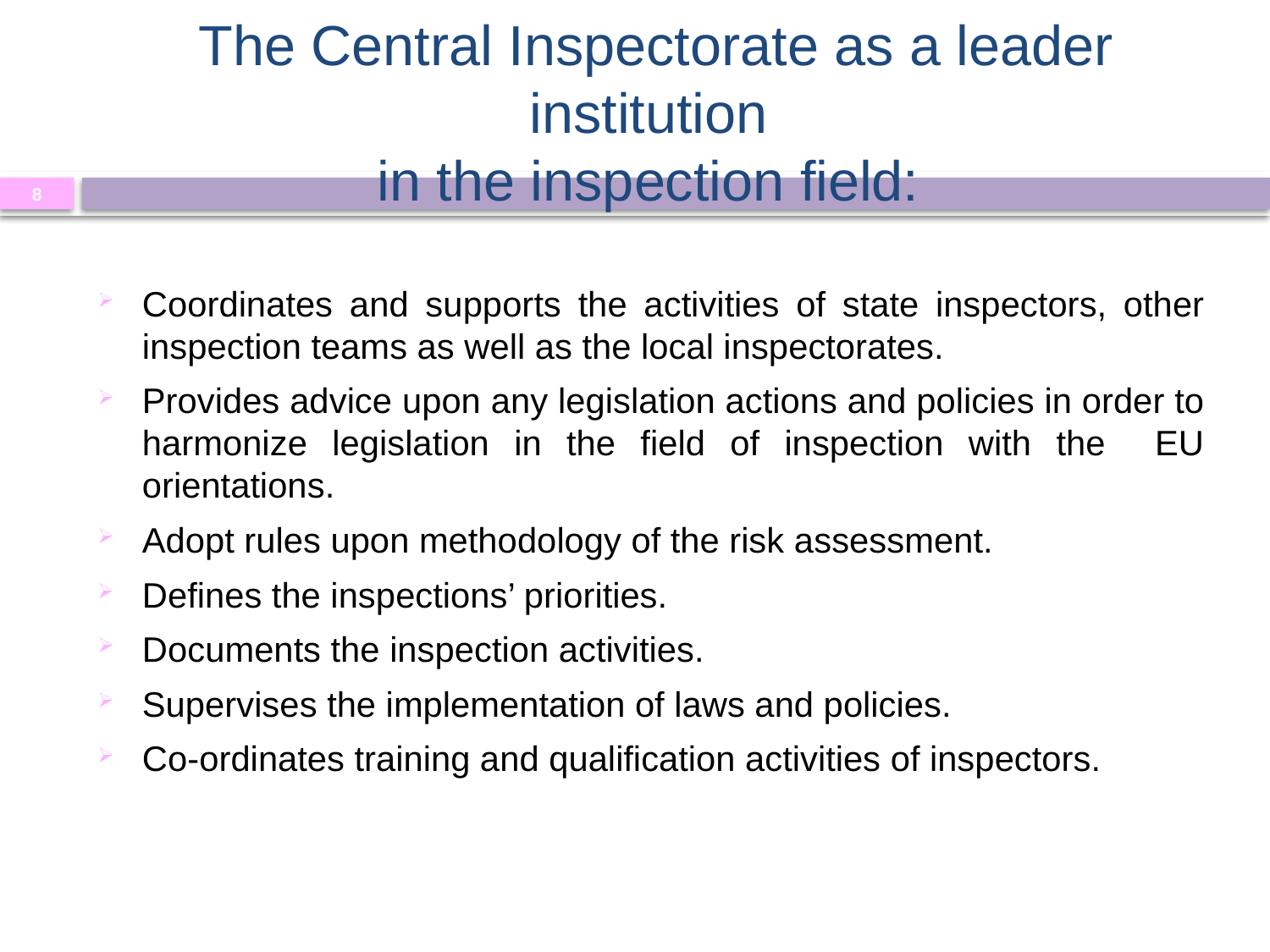

# The Central Inspectorate as a leader institution in the inspection field:
8
Coordinates and supports the activities of state inspectors, other inspection teams as well as the local inspectorates.
Provides advice upon any legislation actions and policies in order to harmonize legislation in the field of inspection with the  EU orientations.
Adopt rules upon methodology of the risk assessment.
Defines the inspections’ priorities.
Documents the inspection activities.
Supervises the implementation of laws and policies.
Co-ordinates training and qualification activities of inspectors.